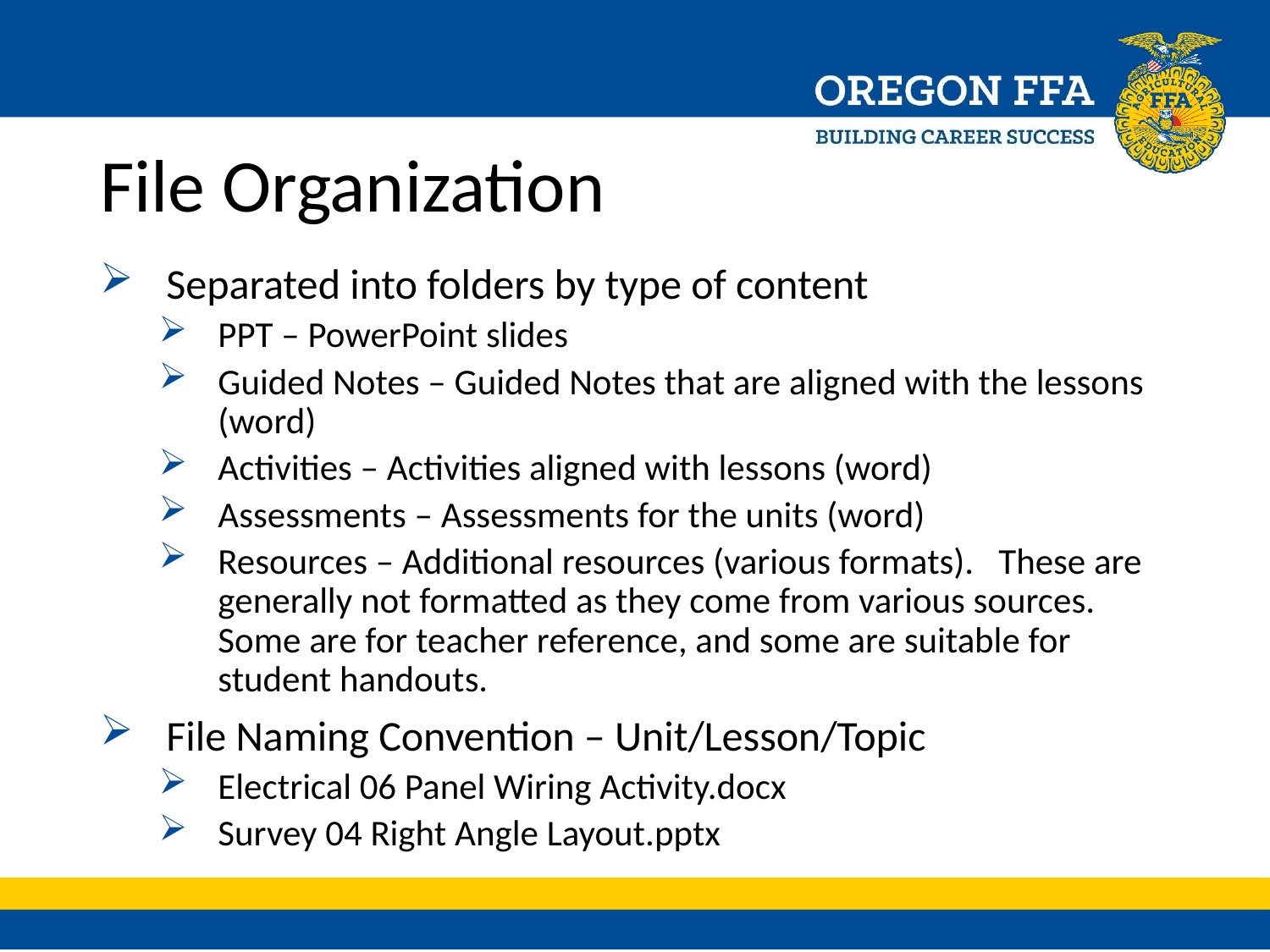

# File Organization
Separated into folders by type of content
PPT – PowerPoint slides
Guided Notes – Guided Notes that are aligned with the lessons (word)
Activities – Activities aligned with lessons (word)
Assessments – Assessments for the units (word)
Resources – Additional resources (various formats).   These are generally not formatted as they come from various sources.   Some are for teacher reference, and some are suitable for student handouts.
File Naming Convention – Unit/Lesson/Topic
Electrical 06 Panel Wiring Activity.docx
Survey 04 Right Angle Layout.pptx